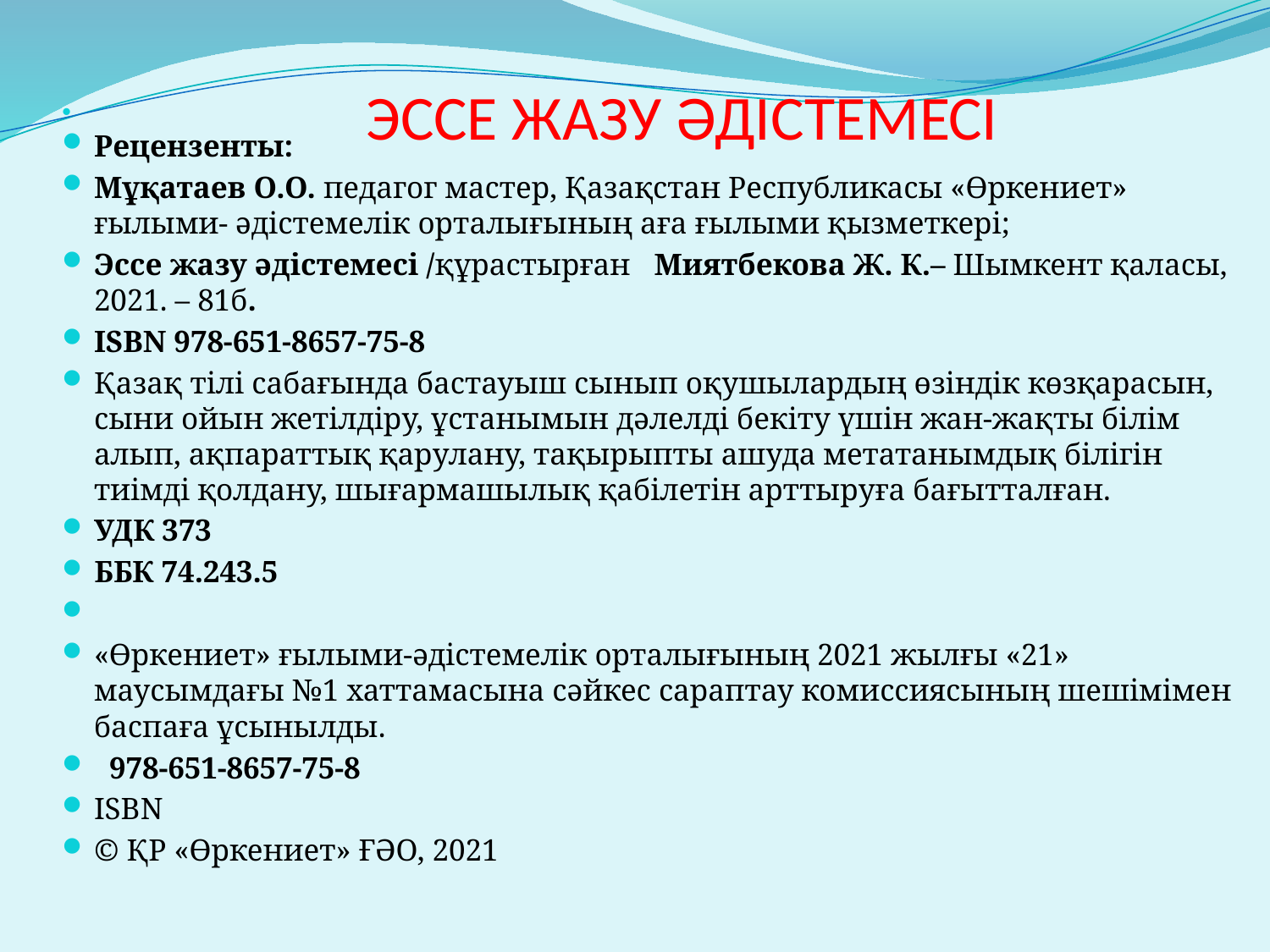

# ЭССЕ ЖАЗУ ӘДІСТЕМЕСІ

Рецензенты:
Мұқатаев О.О. педагог мастер, Қазақстан Республикасы «Өркениет» ғылыми- әдістемелік орталығының аға ғылыми қызметкері;
Эссе жазу әдістемесі /құрастырған	Миятбекова Ж. К.– Шымкент қаласы, 2021. – 81б.
ISBN 978-651-8657-75-8
Қазақ тілі сабағында бастауыш сынып оқушылардың өзіндік көзқарасын, сыни ойын жетілдіру, ұстанымын дәлелді бекіту үшін жан-жақты білім алып, ақпараттық қарулану, тақырыпты ашуда метатанымдық білігін тиімді қолдану, шығармашылық қабілетін арттыруға бағытталған.
УДК 373
ББК 74.243.5

«Өркениет» ғылыми-әдістемелік орталығының 2021 жылғы «21» маусымдағы №1 хаттамасына сәйкес сараптау комиссиясының шешімімен баспаға ұсынылды.
  978-651-8657-75-8
ISBN
© ҚР «Өркениет» ҒӘО, 2021